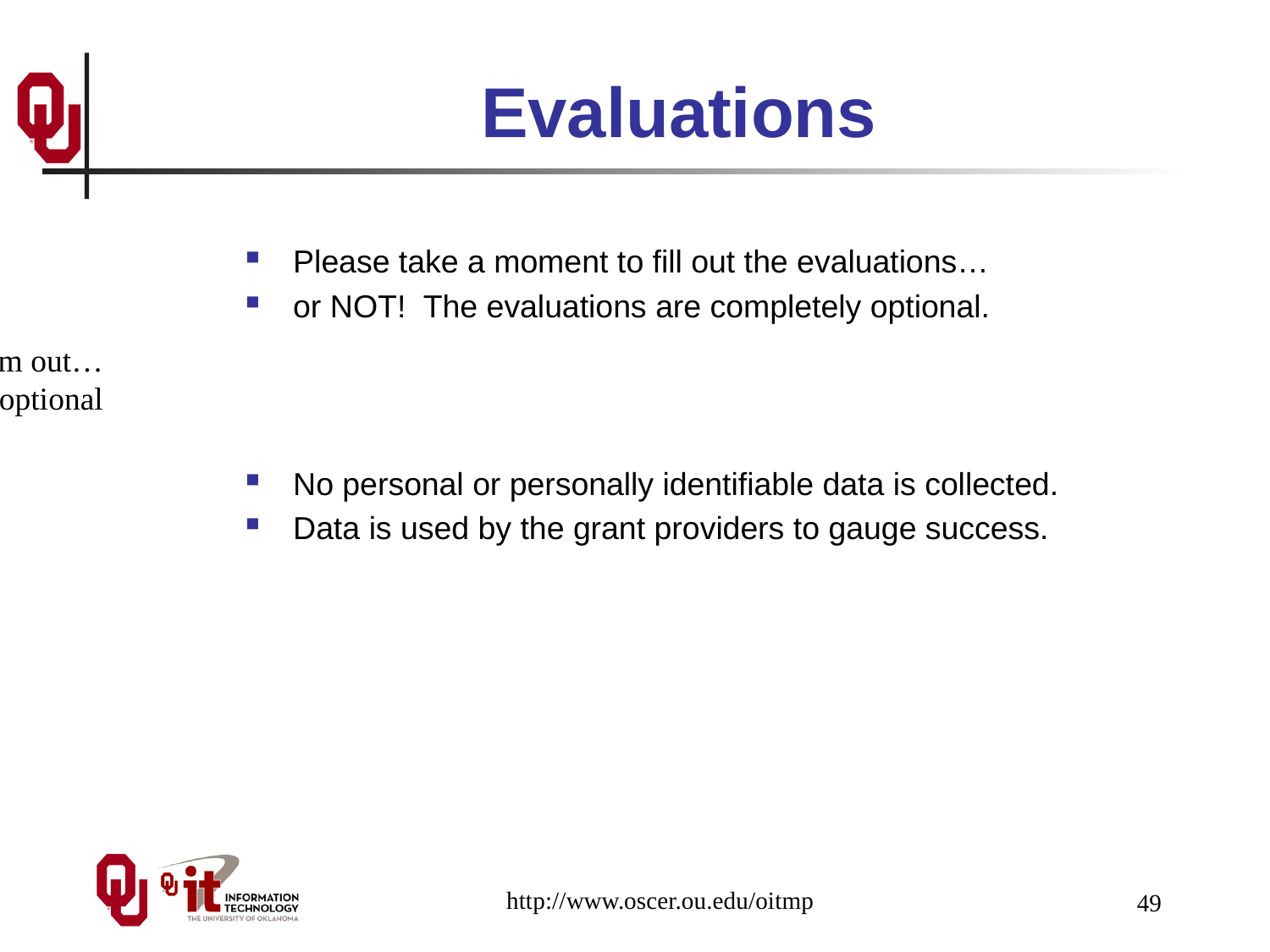

# Evaluations

Please take a moment to fill out the evaluations…
or NOT!  The evaluations are completely optional.

No personal or personally identifiable data is collected.
Data is used by the grant providers to gauge success.
Please take a moment to fill them out…
or NOT!  These are completely optional

http://www.oscer.ou.edu/oitmp
49